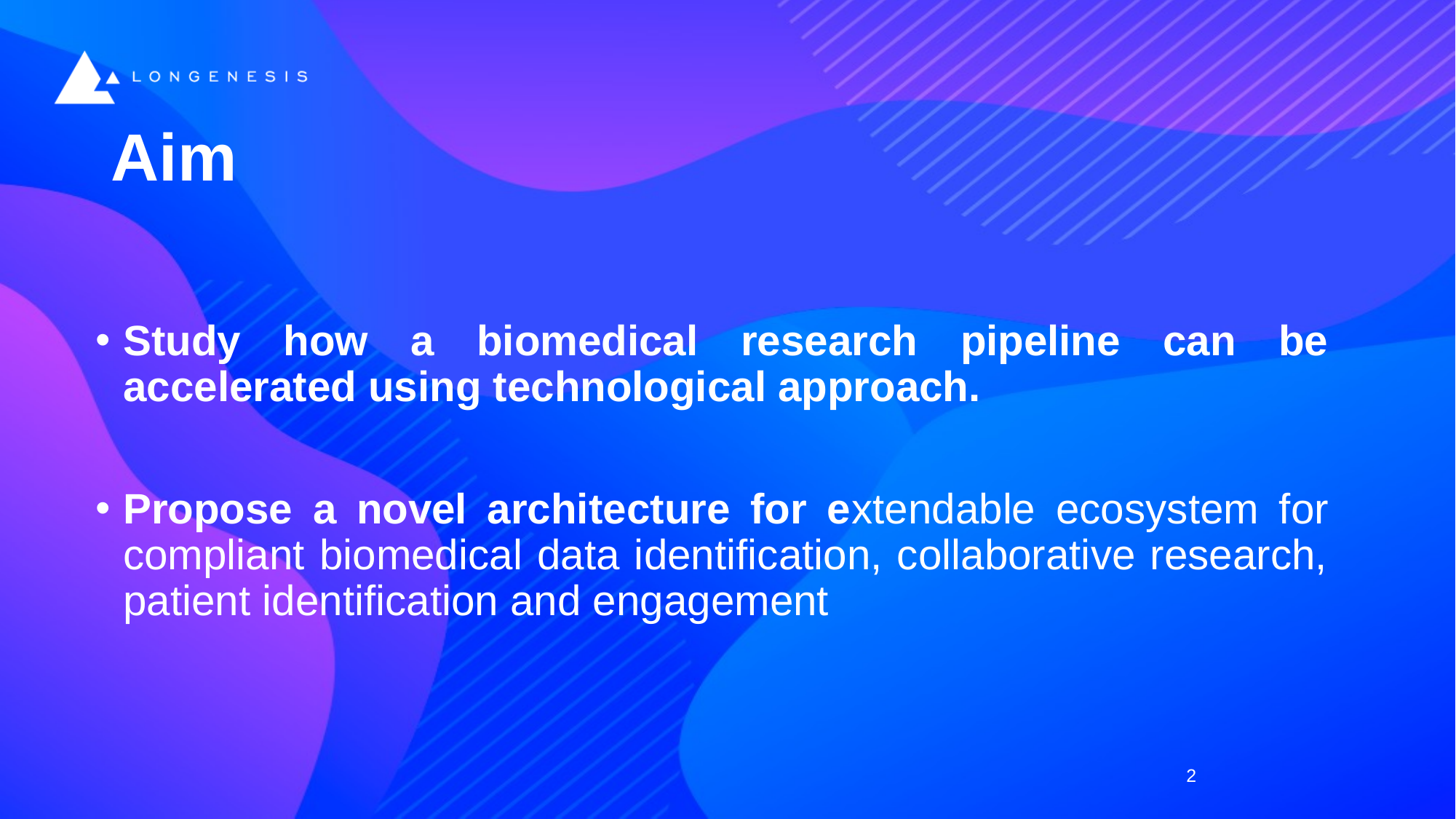

# Aim

Study how a biomedical research pipeline can be accelerated using technological approach.

Propose a novel architecture for extendable ecosystem for compliant biomedical data identification, collaborative research, patient identification and engagement

2